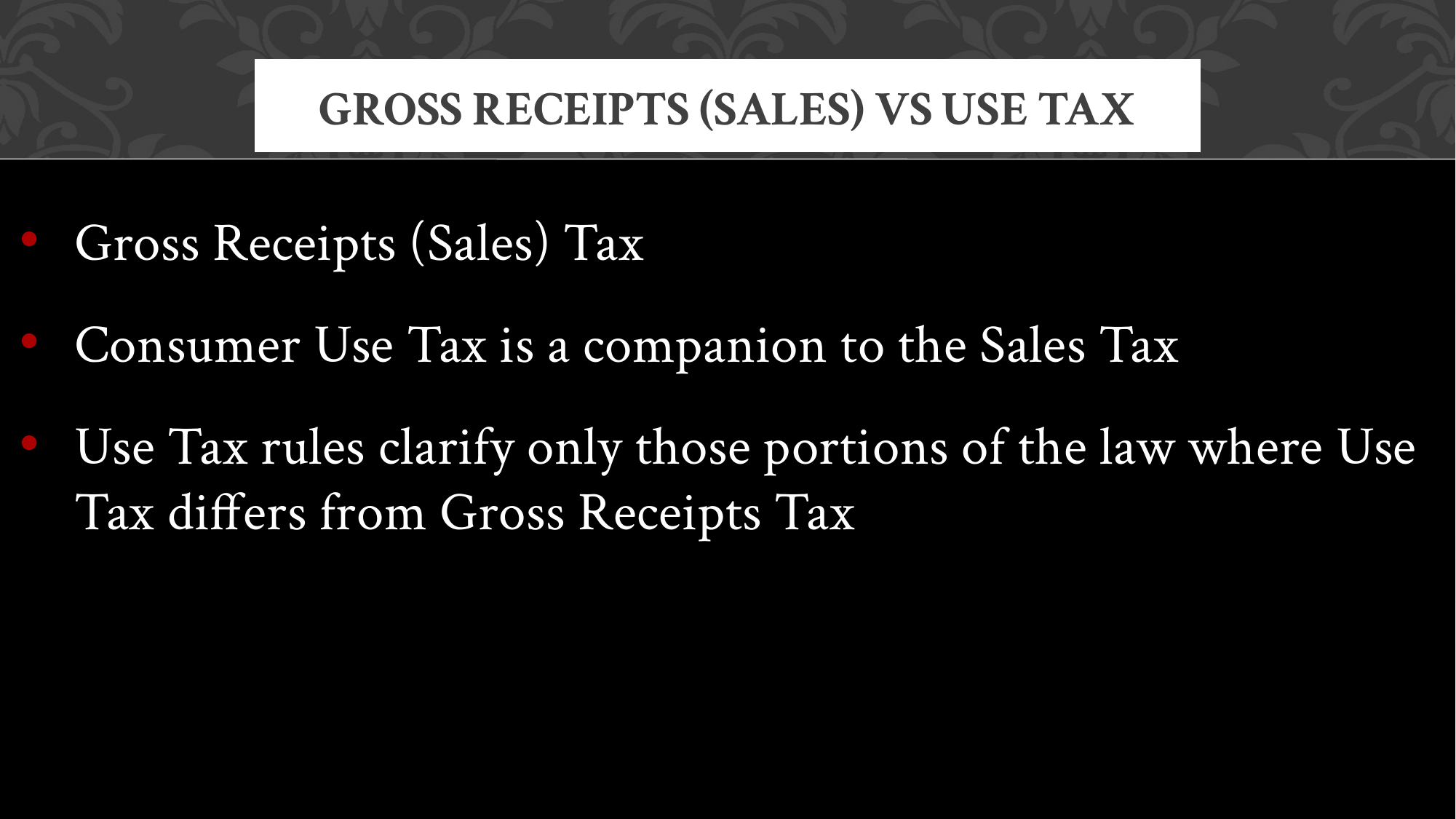

# Gross Receipts (Sales) vs use Tax
Gross Receipts (Sales) Tax
Consumer Use Tax is a companion to the Sales Tax
Use Tax rules clarify only those portions of the law where Use Tax differs from Gross Receipts Tax